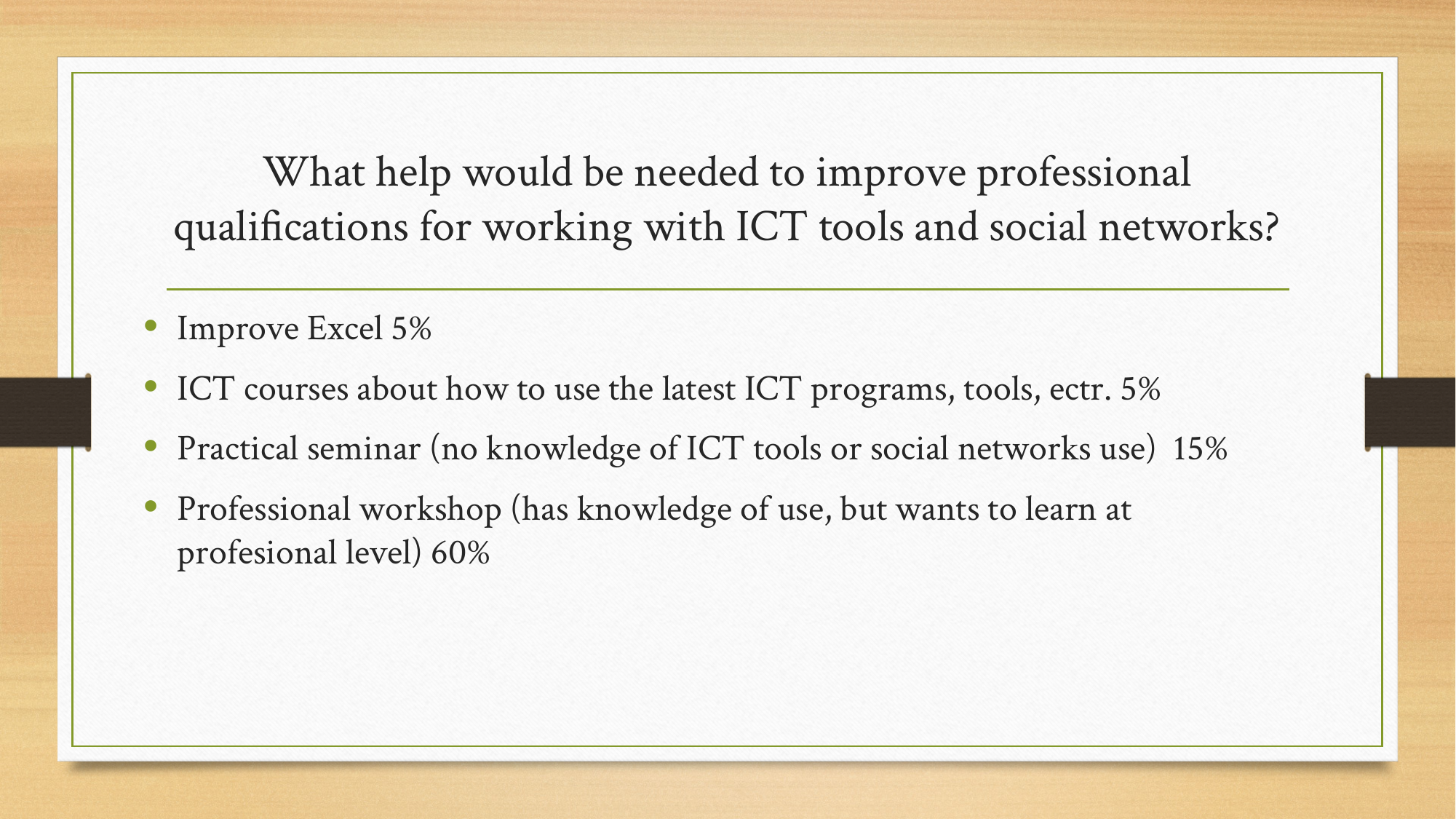

# What help would be needed to improve professional qualifications for working with ICT tools and social networks?
Improve Excel 5%
ICT courses about how to use the latest ICT programs, tools, ectr. 5%
Practical seminar (no knowledge of ICT tools or social networks use)  15%
Professional workshop (has knowledge of use, but wants to learn at profesional level) 60%